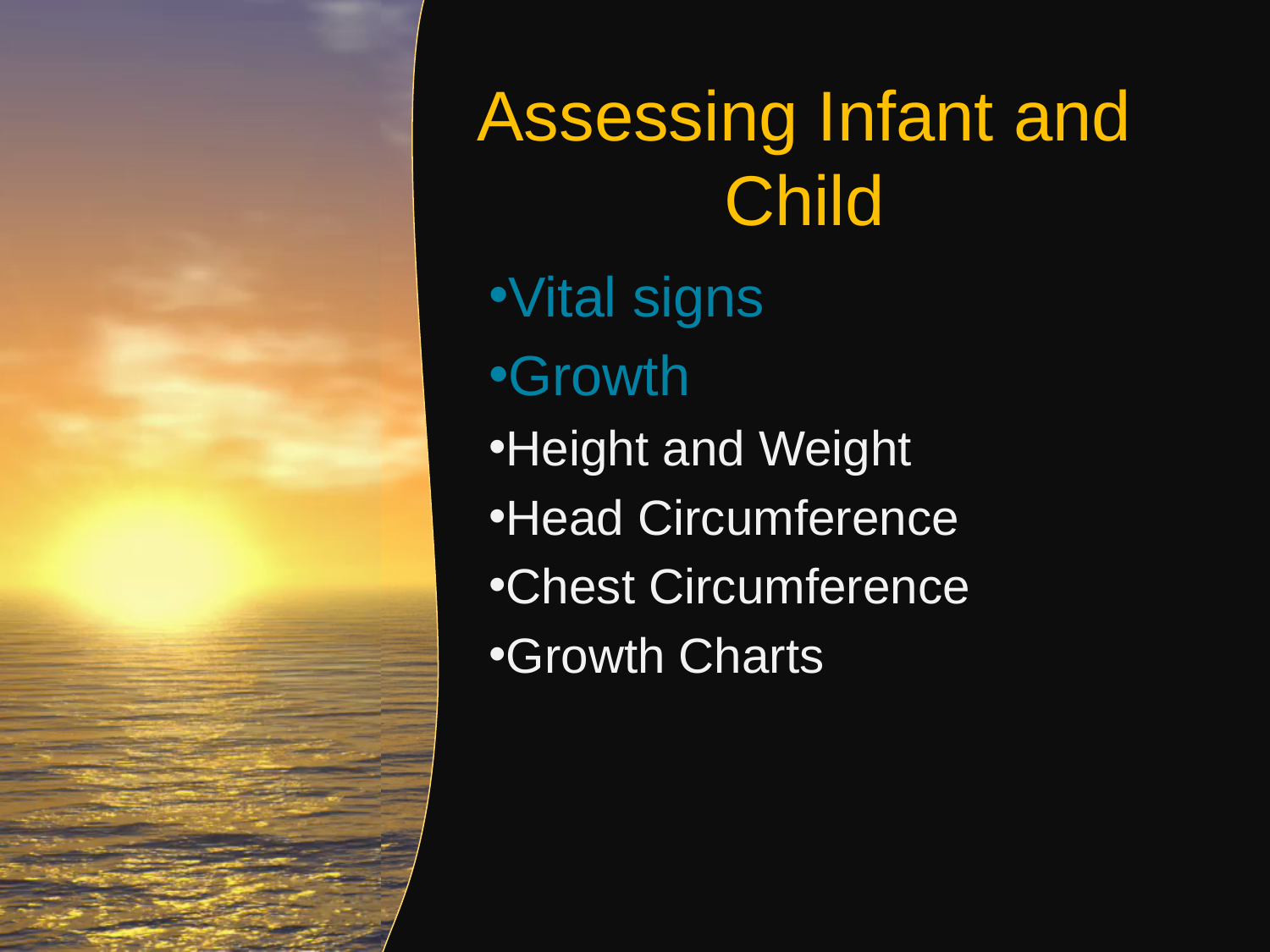

# Assessing Infant and Child
Vital signs
Growth
Height and Weight
Head Circumference
Chest Circumference
Growth Charts